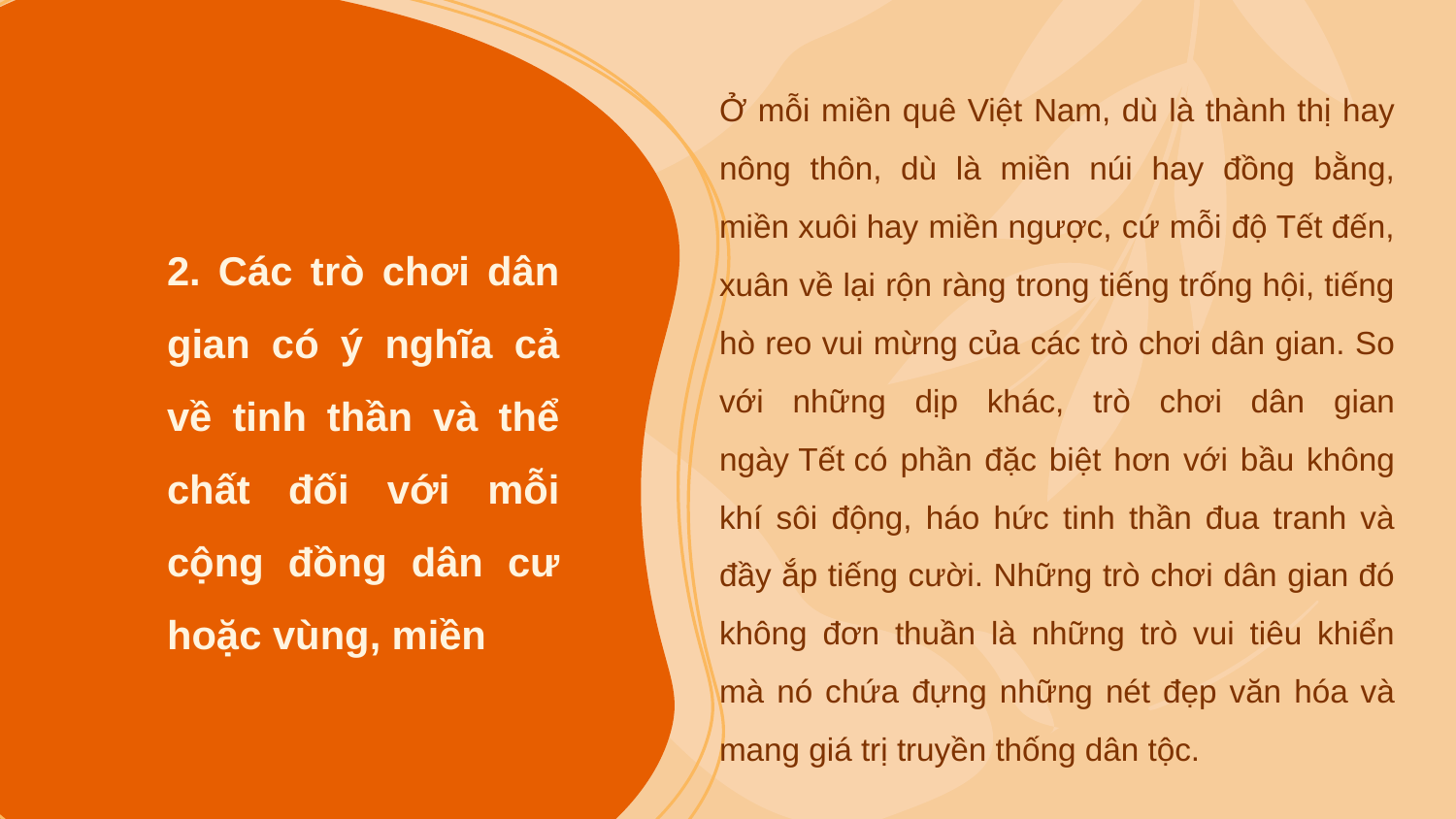

Ở mỗi miền quê Việt Nam, dù là thành thị hay nông thôn, dù là miền núi hay đồng bằng, miền xuôi hay miền ngược, cứ mỗi độ Tết đến, xuân về lại rộn ràng trong tiếng trống hội, tiếng hò reo vui mừng của các trò chơi dân gian. So với những dịp khác, trò chơi dân gian ngày Tết có phần đặc biệt hơn với bầu không khí sôi động, háo hức tinh thần đua tranh và đầy ắp tiếng cười. Những trò chơi dân gian đó không đơn thuần là những trò vui tiêu khiển mà nó chứa đựng những nét đẹp văn hóa và mang giá trị truyền thống dân tộc.
2. Các trò chơi dân gian có ý nghĩa cả về tinh thần và thể chất đối với mỗi cộng đồng dân cư hoặc vùng, miền